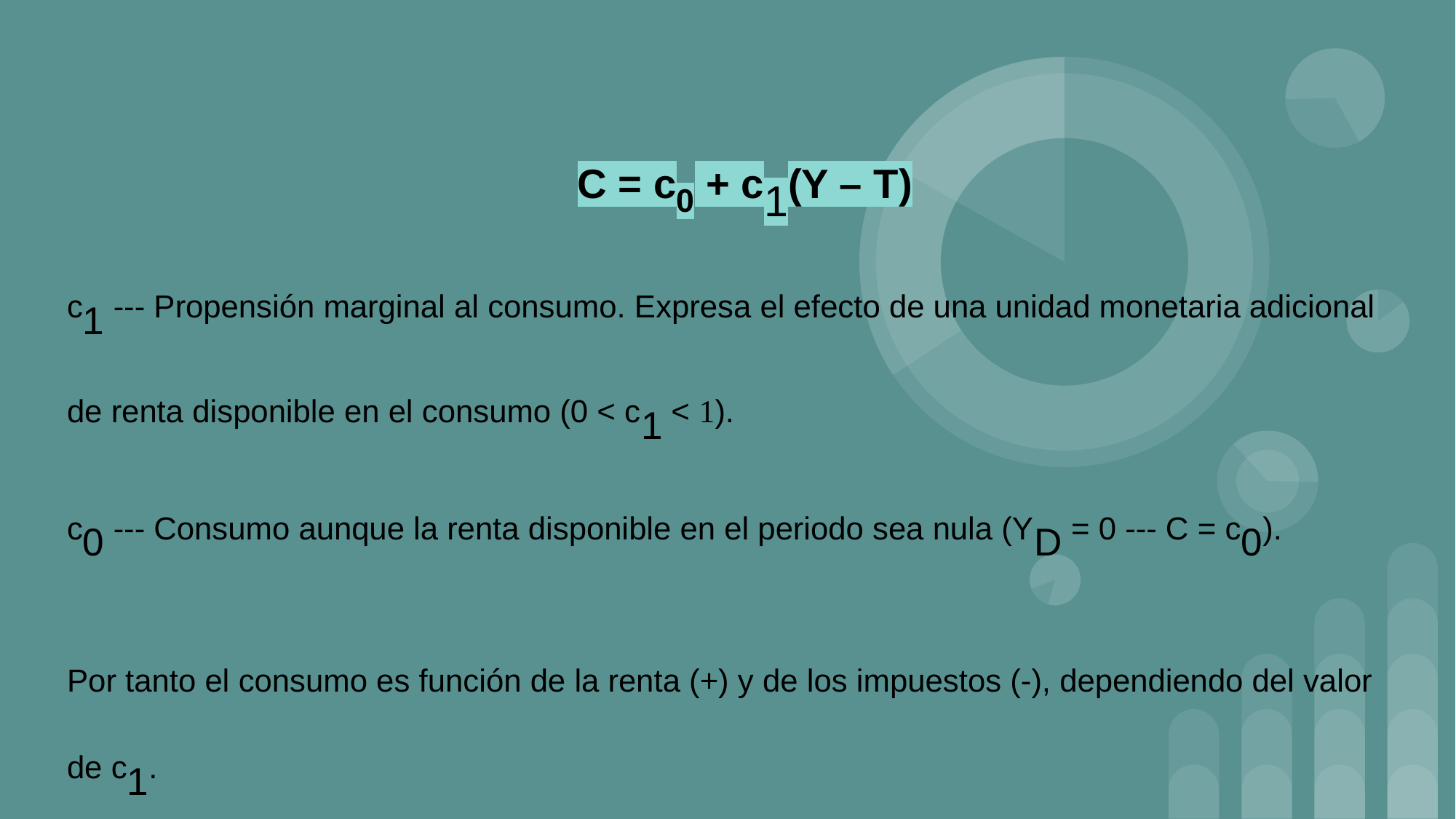

C = c0 + c1(Y – T)
c1 --- Propensión marginal al consumo. Expresa el efecto de una unidad monetaria adicional de renta disponible en el consumo (0 < c1 < 1).
c0 --- Consumo aunque la renta disponible en el periodo sea nula (YD = 0 --- C = c0).

Por tanto el consumo es función de la renta (+) y de los impuestos (-), dependiendo del valor de c1.